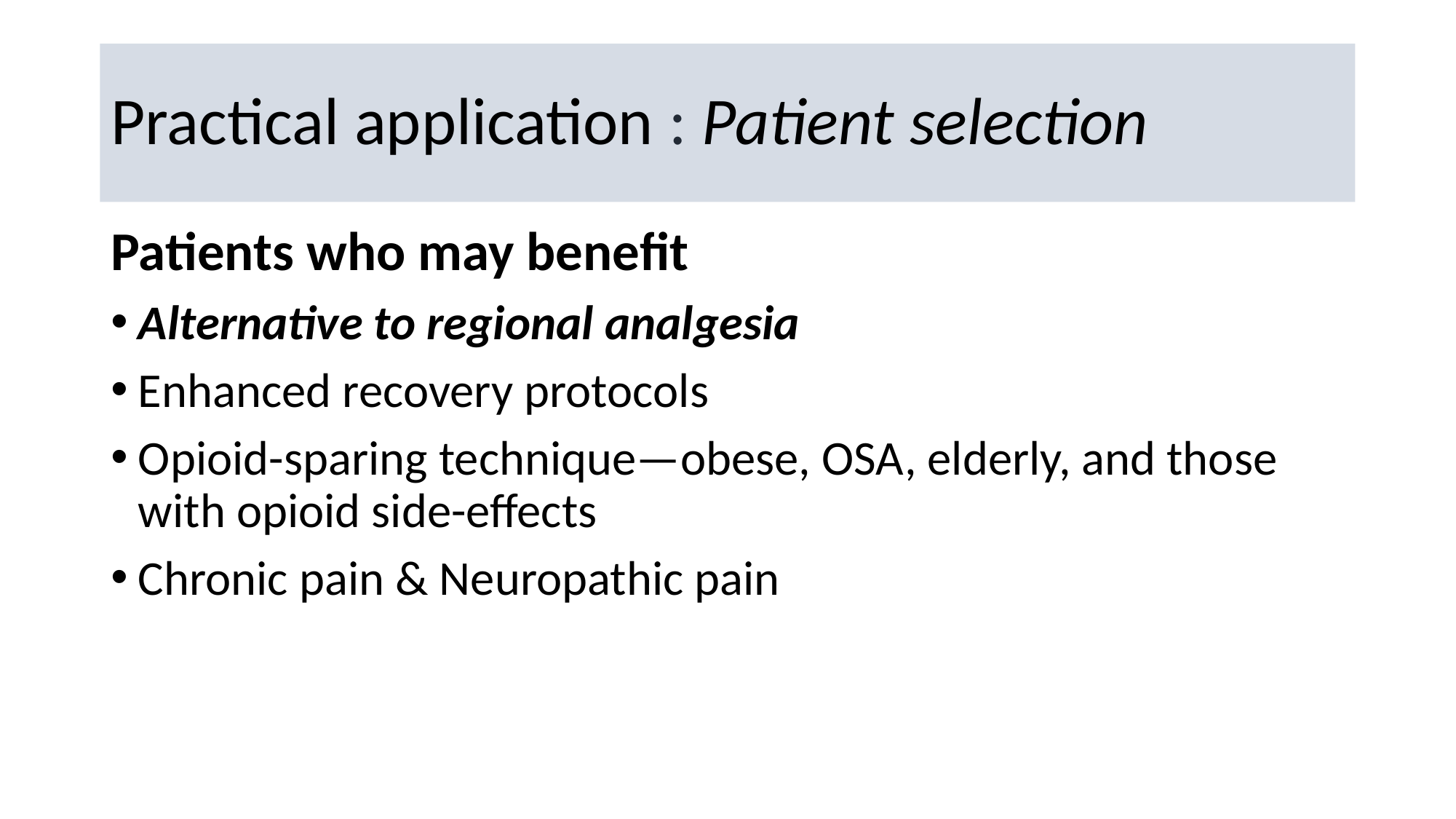

# Practical application : Patient selection
Patients who may benefit
Alternative to regional analgesia
Enhanced recovery protocols
Opioid-sparing technique—obese, OSA, elderly, and those with opioid side-effects
Chronic pain & Neuropathic pain